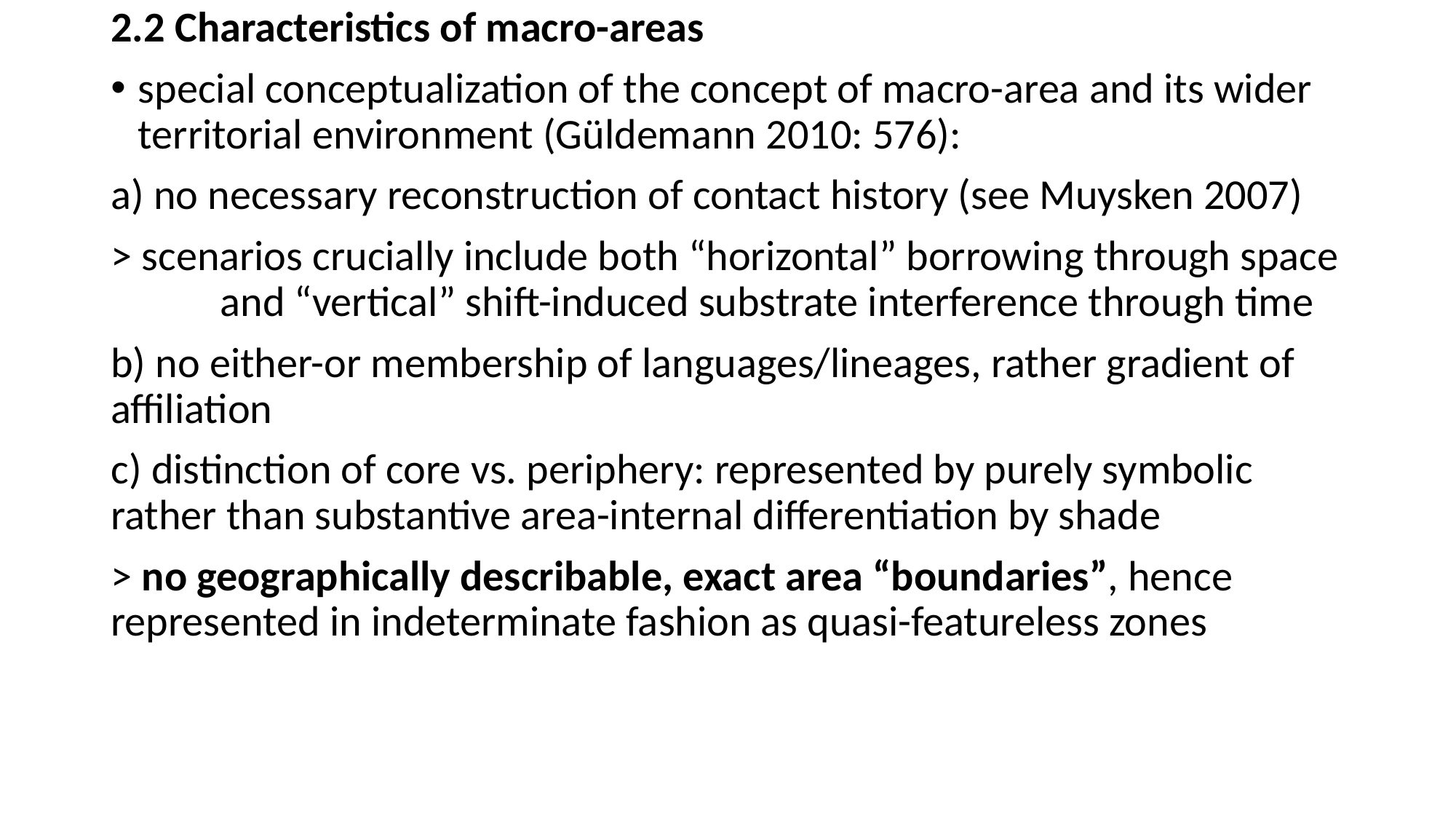

2.2 Characteristics of macro-areas
special conceptualization of the concept of macro-area and its wider territorial environment (Güldemann 2010: 576):
a) no necessary reconstruction of contact history (see Muysken 2007)
> scenarios crucially include both “horizontal” borrowing through space 	and “vertical” shift-induced substrate interference through time
b) no either-or membership of languages/lineages, rather gradient of 	affiliation
c) distinction of core vs. periphery: represented by purely symbolic 	rather than substantive area-internal differentiation by shade
> no geographically describable, exact area “boundaries”, hence 	represented in indeterminate fashion as quasi-featureless zones